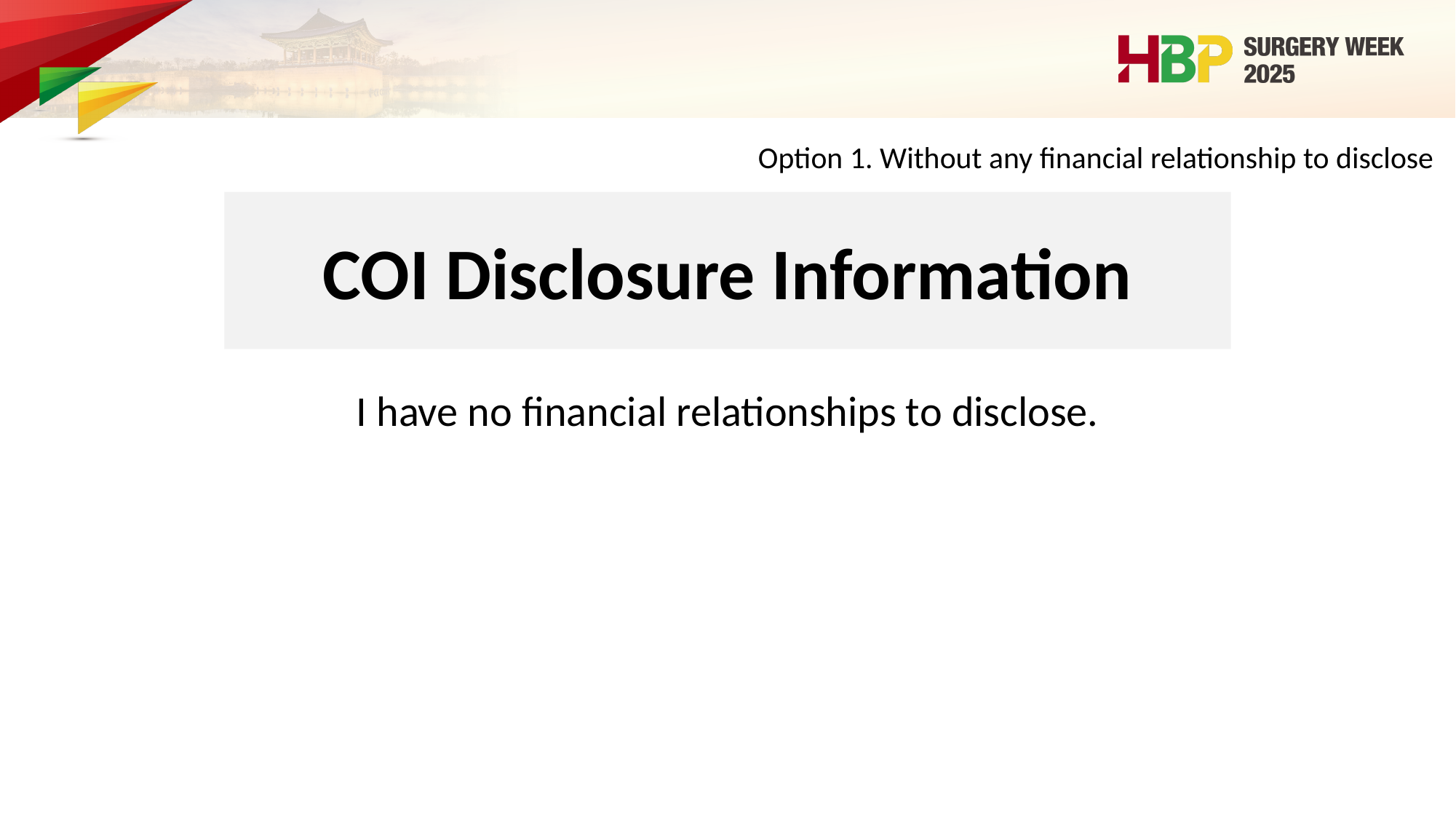

Option 1. Without any financial relationship to disclose
I have no financial relationships to disclose.